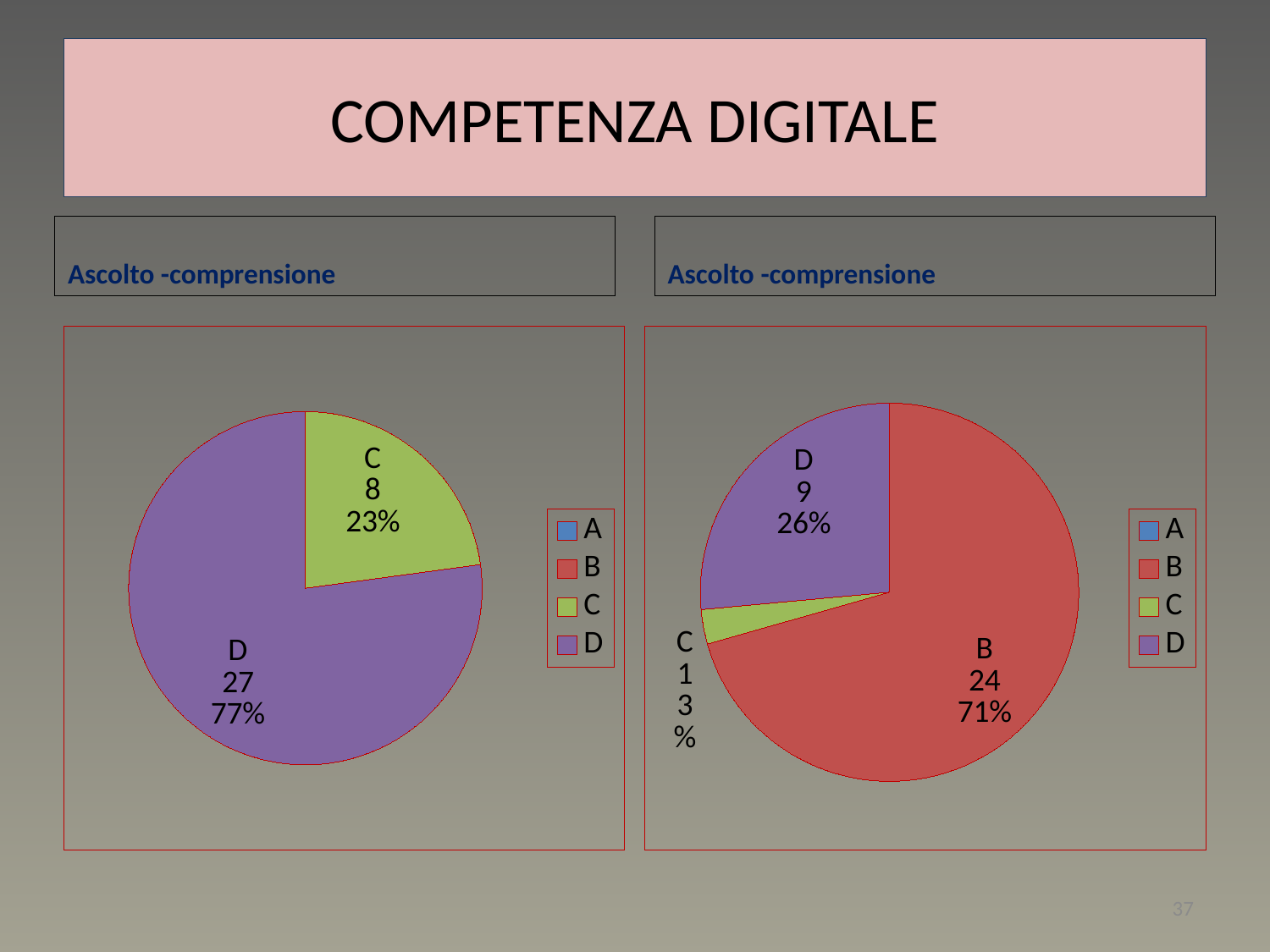

# COMPETENZA DIGITALE
Ascolto -comprensione
Ascolto -comprensione

### Chart

| Category | Vendite |
|---|---|
| A | 0.0 |
| B | 0.0 |
| C | 8.0 |
| D | 27.0 |

### Chart

| Category | Vendite |
|---|---|
| A | 0.0 |
| B | 24.0 |
| C | 1.0 |
| D | 9.0 |
37